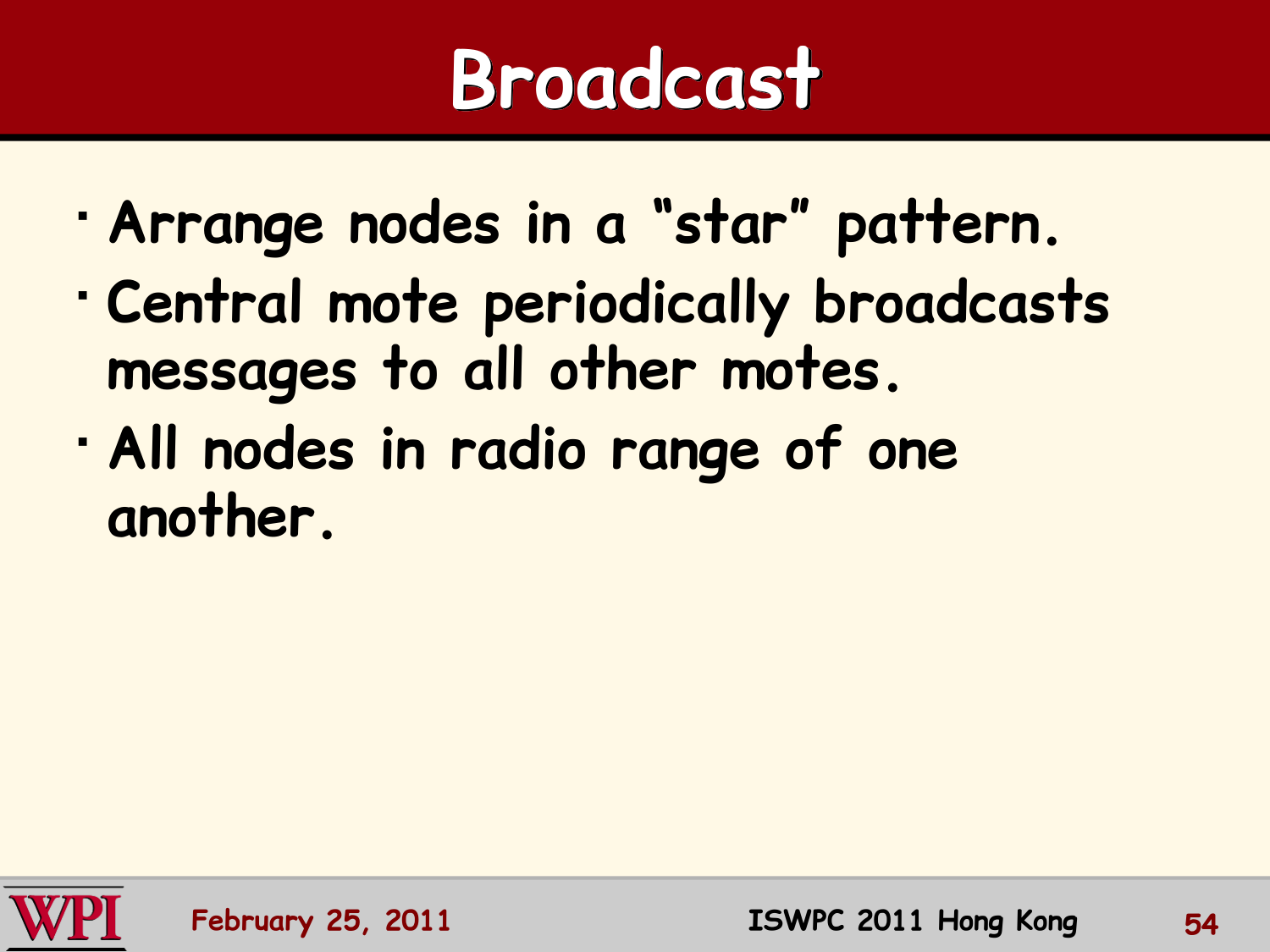

# Broadcast
Arrange nodes in a “star” pattern.
Central mote periodically broadcasts messages to all other motes.
All nodes in radio range of one another.
February 25, 2011                        ISWPC 2011 Hong Kong
54